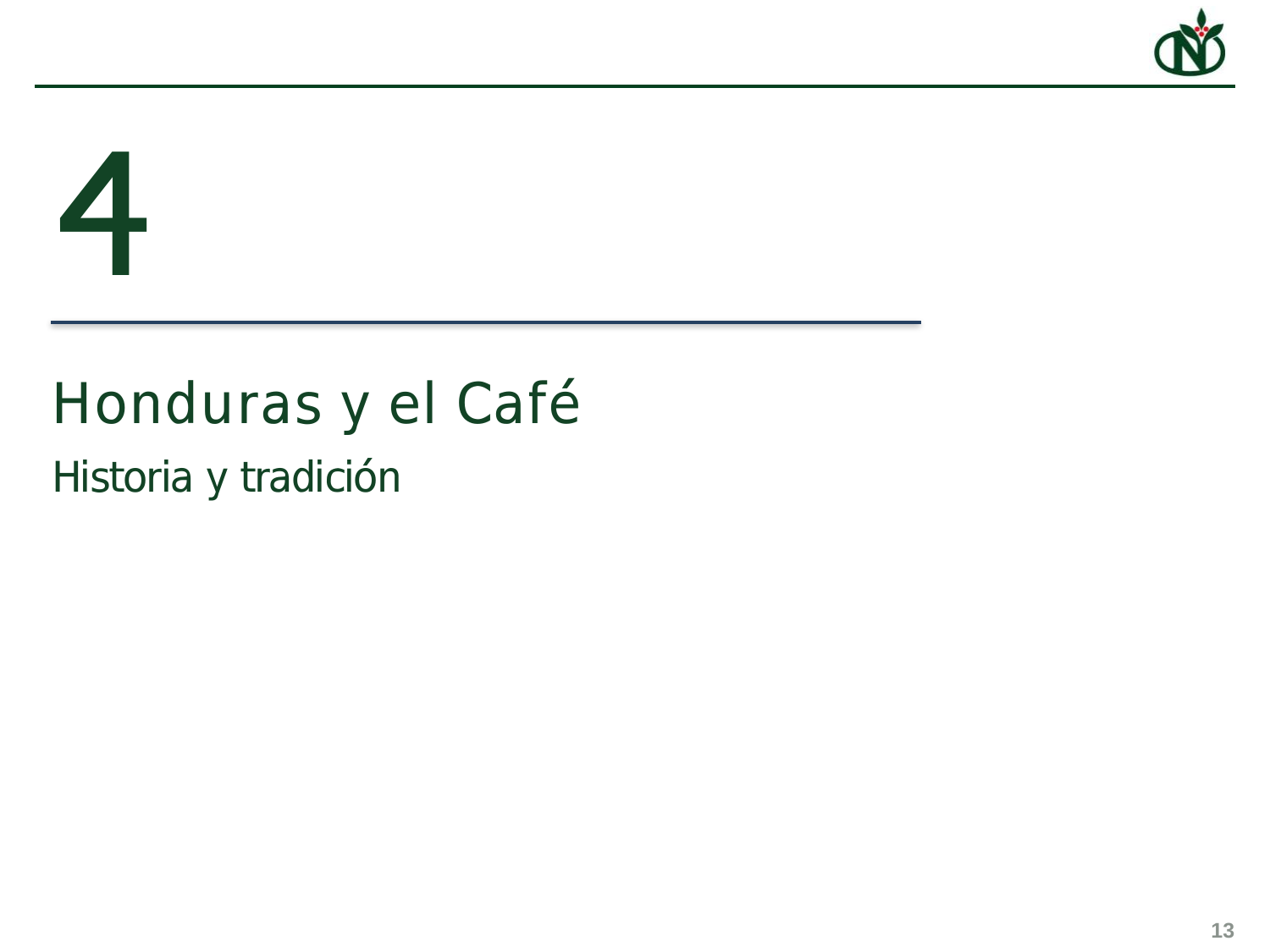

4
Honduras y el Café
Historia y tradición
13